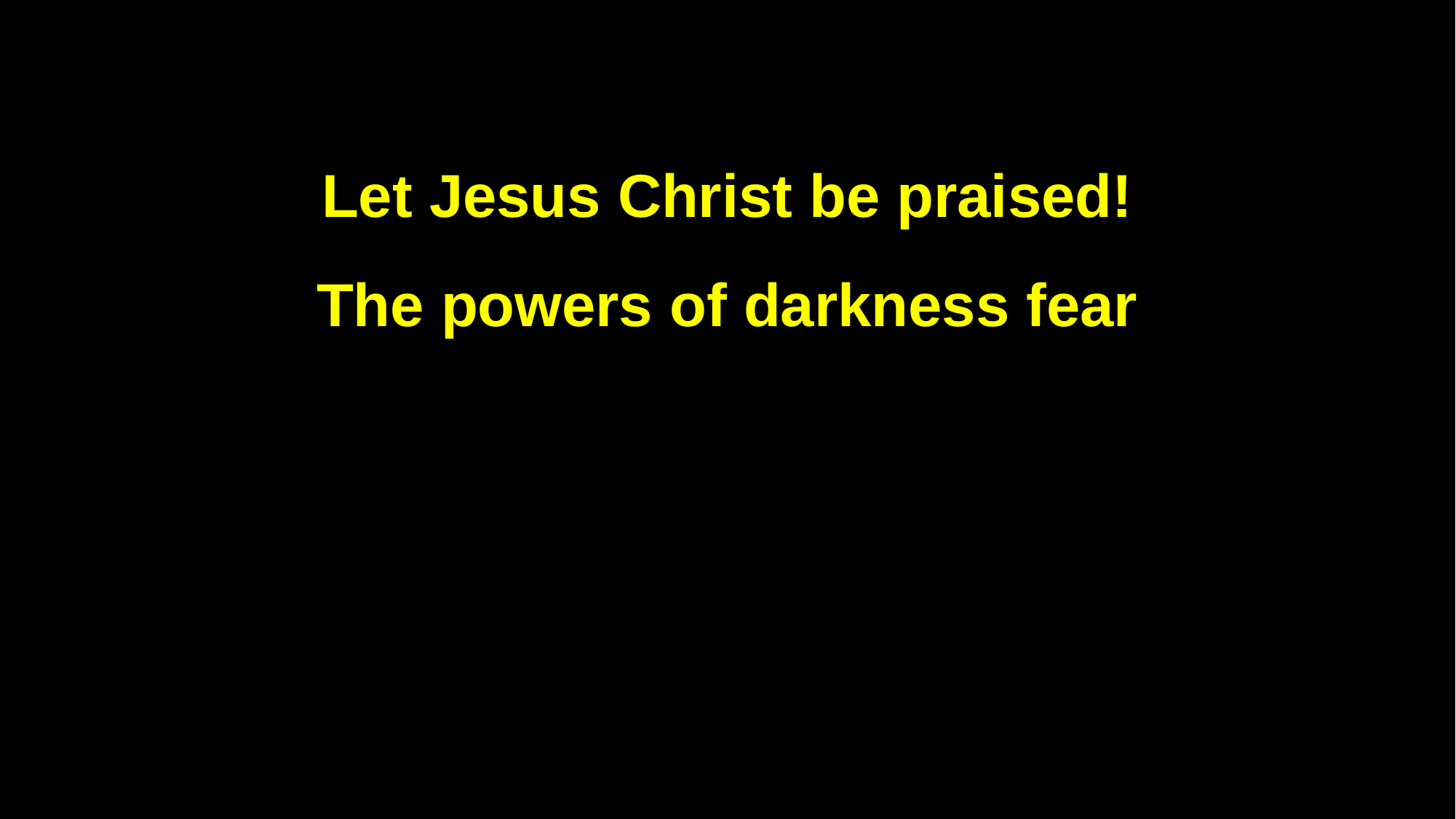

Let Jesus Christ be praised!
The powers of darkness fear